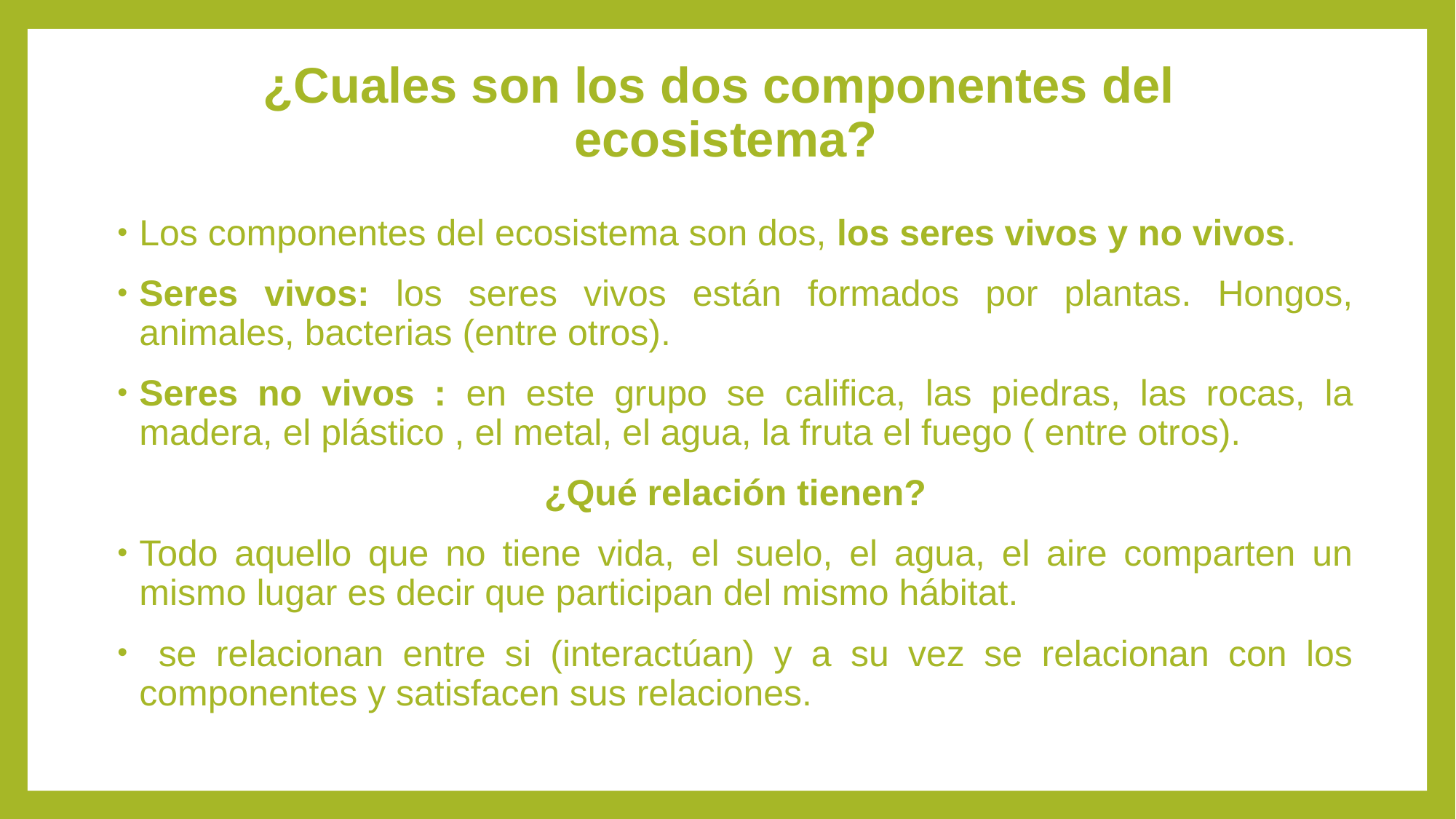

# ¿Cuales son los dos componentes del   ecosistema?
Los componentes del ecosistema son dos, los seres vivos y no vivos.
Seres vivos: los seres vivos están formados por plantas. Hongos, animales, bacterias (entre otros).
Seres no vivos : en este grupo se califica, las piedras, las rocas, la madera, el plástico , el metal, el agua, la fruta el fuego ( entre otros).
¿Qué relación tienen?
Todo aquello que no tiene vida, el suelo, el agua, el aire comparten un mismo lugar es decir que participan del mismo hábitat.
 se relacionan entre si (interactúan) y a su vez se relacionan con los componentes y satisfacen sus relaciones.